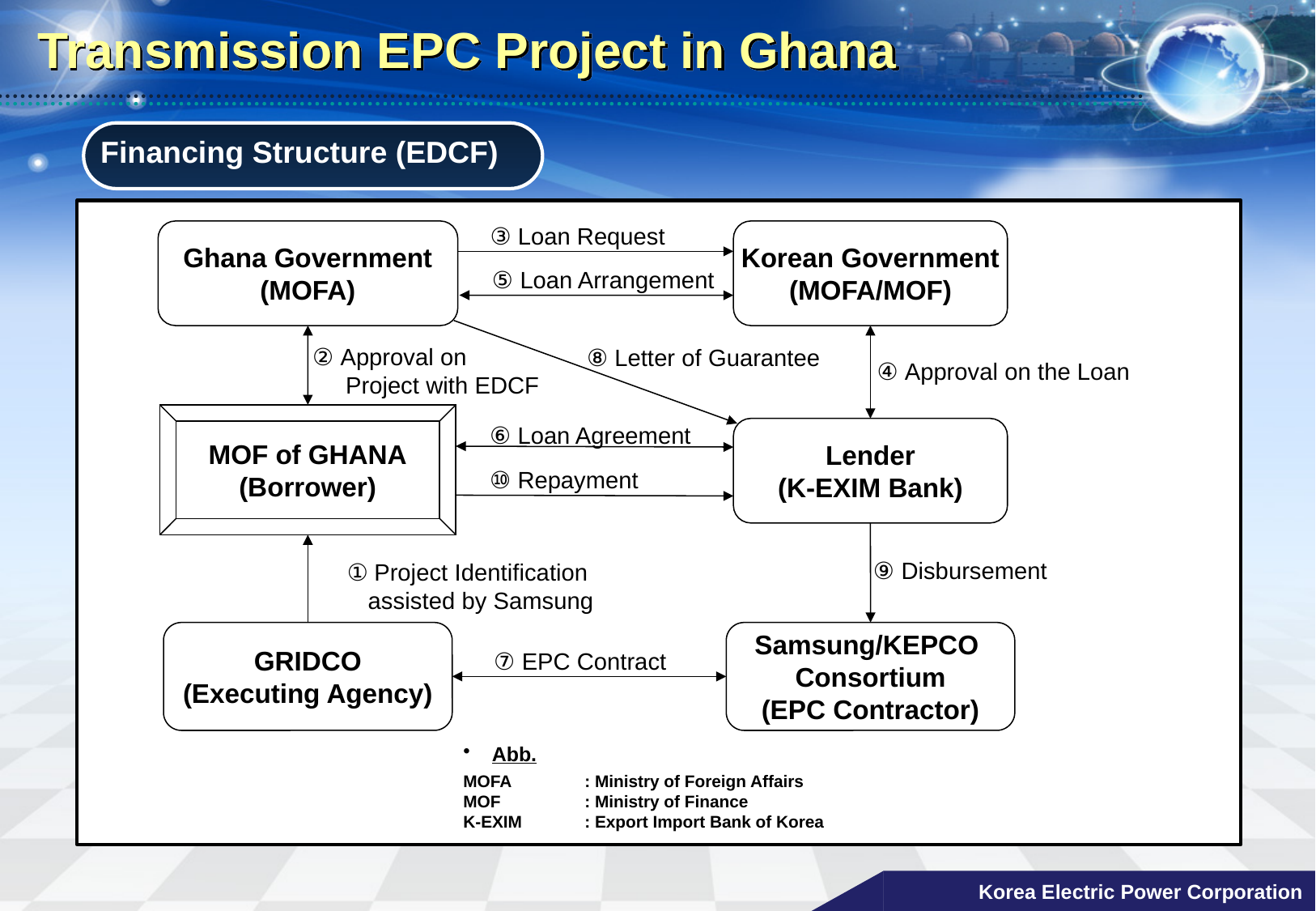

Transmission EPC Project in Ghana

Financing Structure (EDCF)

③ Loan Request
Ghana Government
(MOFA)
Korean Government
(MOFA/MOF)
⑤ Loan Arrangement

② Approval on
     Project with EDCF
⑧ Letter of Guarantee
④ Approval on the Loan
MOF of GHANA
(Borrower)
⑥ Loan Agreement
Lender
(K-EXIM Bank)
⑩ Repayment
⑨ Disbursement
① Project Identification
    assisted by Samsung
GRIDCO
(Executing Agency)
Samsung/KEPCO
Consortium
(EPC Contractor)
⑦ EPC Contract
Abb.
MOFA	: Ministry of Foreign Affairs
MOF	: Ministry of Finance
K-EXIM	: Export Import Bank of Korea